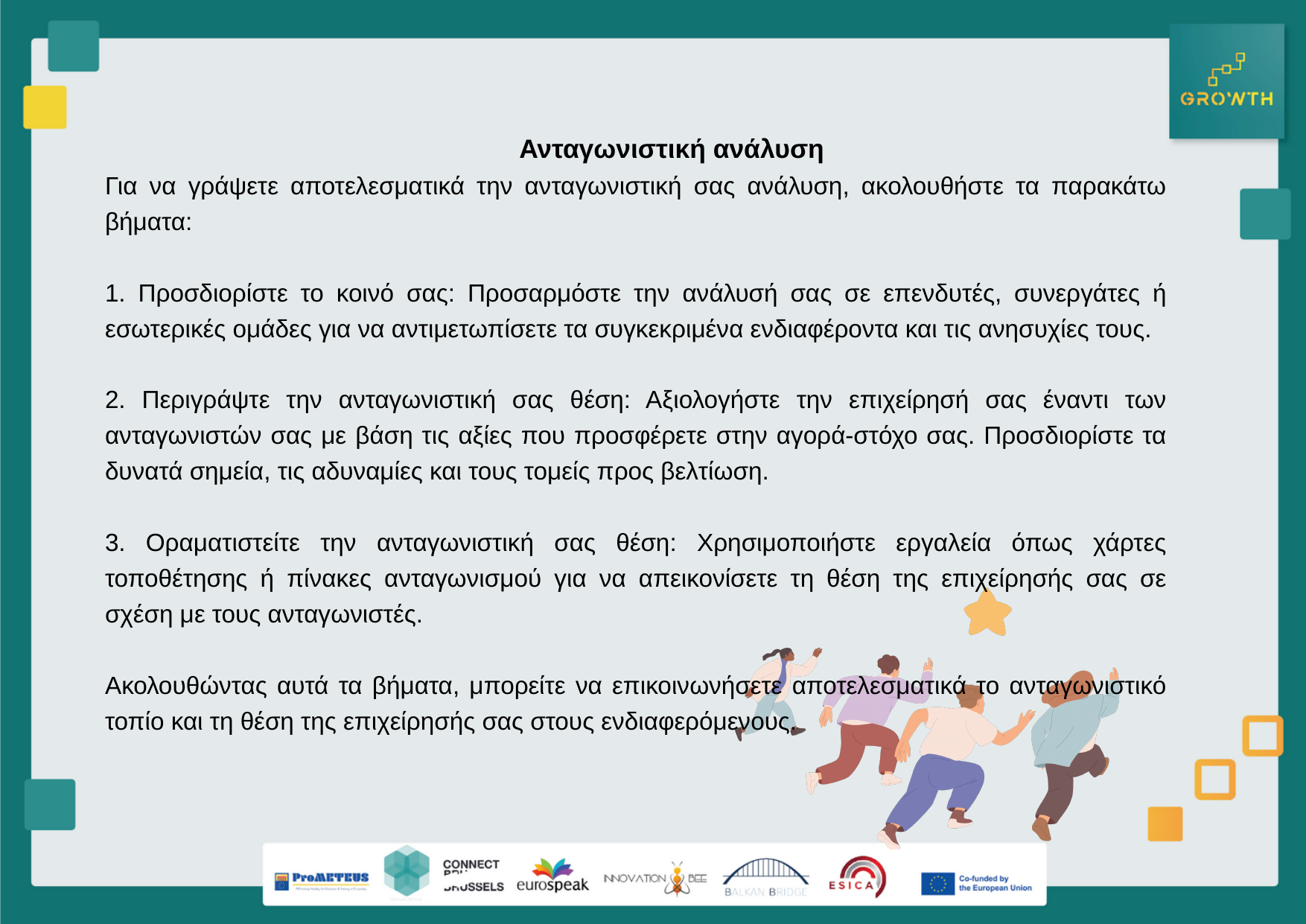

Ανταγωνιστική ανάλυση
Για να γράψετε αποτελεσματικά την ανταγωνιστική σας ανάλυση, ακολουθήστε τα παρακάτω βήματα:

1. Προσδιορίστε το κοινό σας: Προσαρμόστε την ανάλυσή σας σε επενδυτές, συνεργάτες ή εσωτερικές ομάδες για να αντιμετωπίσετε τα συγκεκριμένα ενδιαφέροντα και τις ανησυχίες τους.

2. Περιγράψτε την ανταγωνιστική σας θέση: Αξιολογήστε την επιχείρησή σας έναντι των ανταγωνιστών σας με βάση τις αξίες που προσφέρετε στην αγορά-στόχο σας. Προσδιορίστε τα δυνατά σημεία, τις αδυναμίες και τους τομείς προς βελτίωση.

3. Οραματιστείτε την ανταγωνιστική σας θέση: Χρησιμοποιήστε εργαλεία όπως χάρτες τοποθέτησης ή πίνακες ανταγωνισμού για να απεικονίσετε τη θέση της επιχείρησής σας σε σχέση με τους ανταγωνιστές.

Ακολουθώντας αυτά τα βήματα, μπορείτε να επικοινωνήσετε αποτελεσματικά το ανταγωνιστικό τοπίο και τη θέση της επιχείρησής σας στους ενδιαφερόμενους.